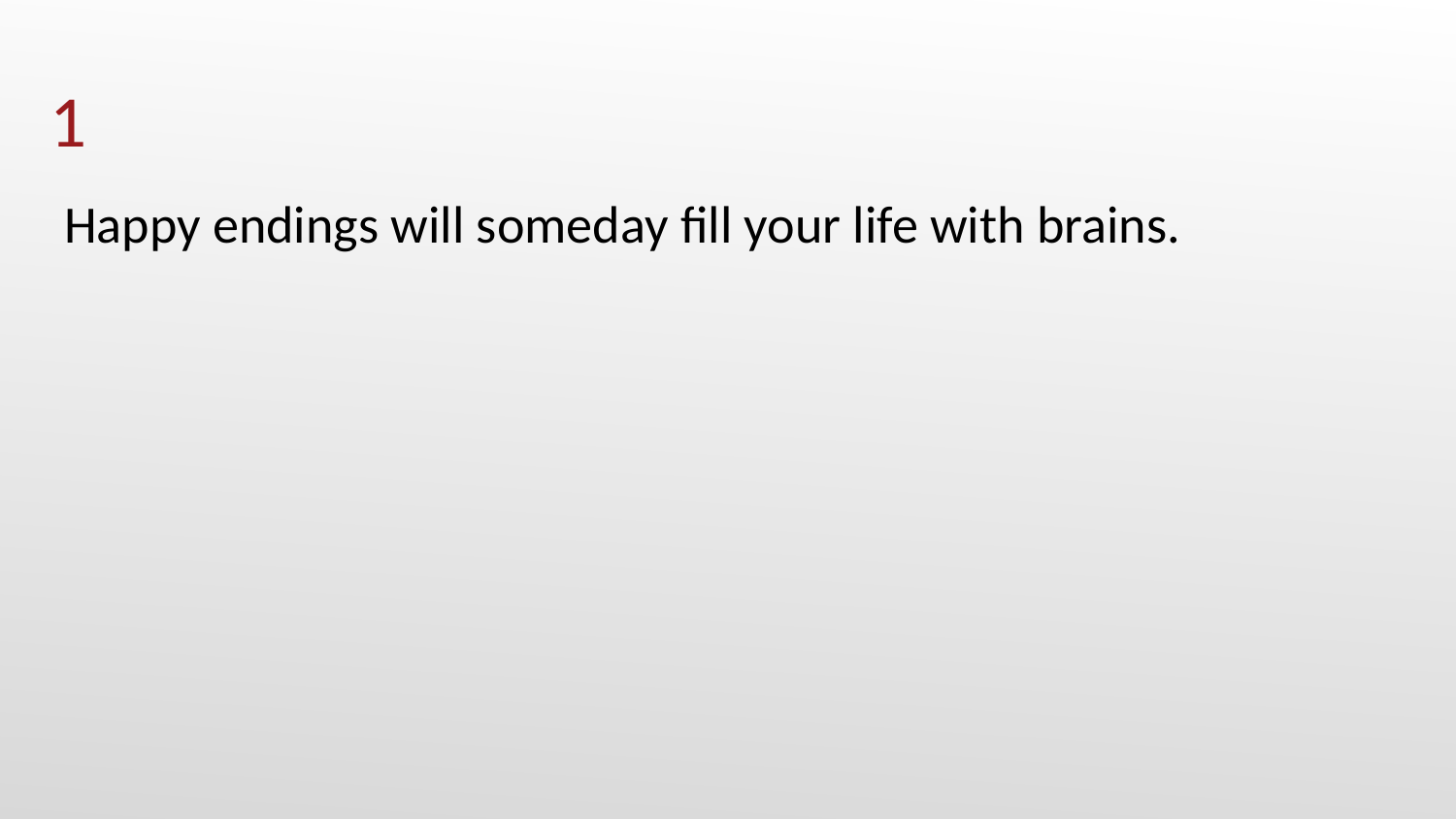

# 1
Happy endings will someday fill your life with brains.